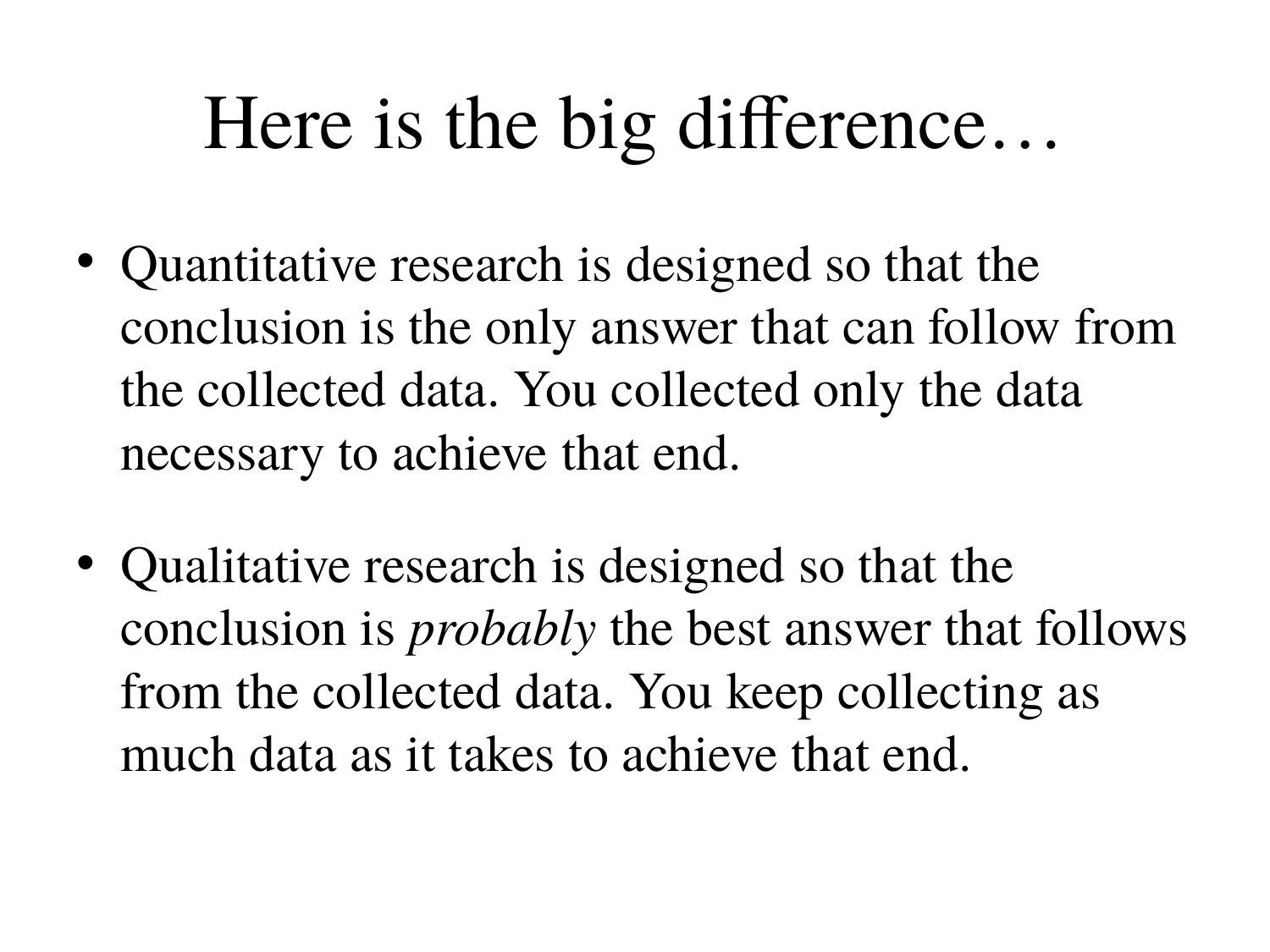

# Here is the big difference…
Quantitative research is designed so that the conclusion is the only answer that can follow from the collected data. You collected only the data necessary to achieve that end.
Qualitative research is designed so that the conclusion is probably the best answer that follows from the collected data. You keep collecting as much data as it takes to achieve that end.